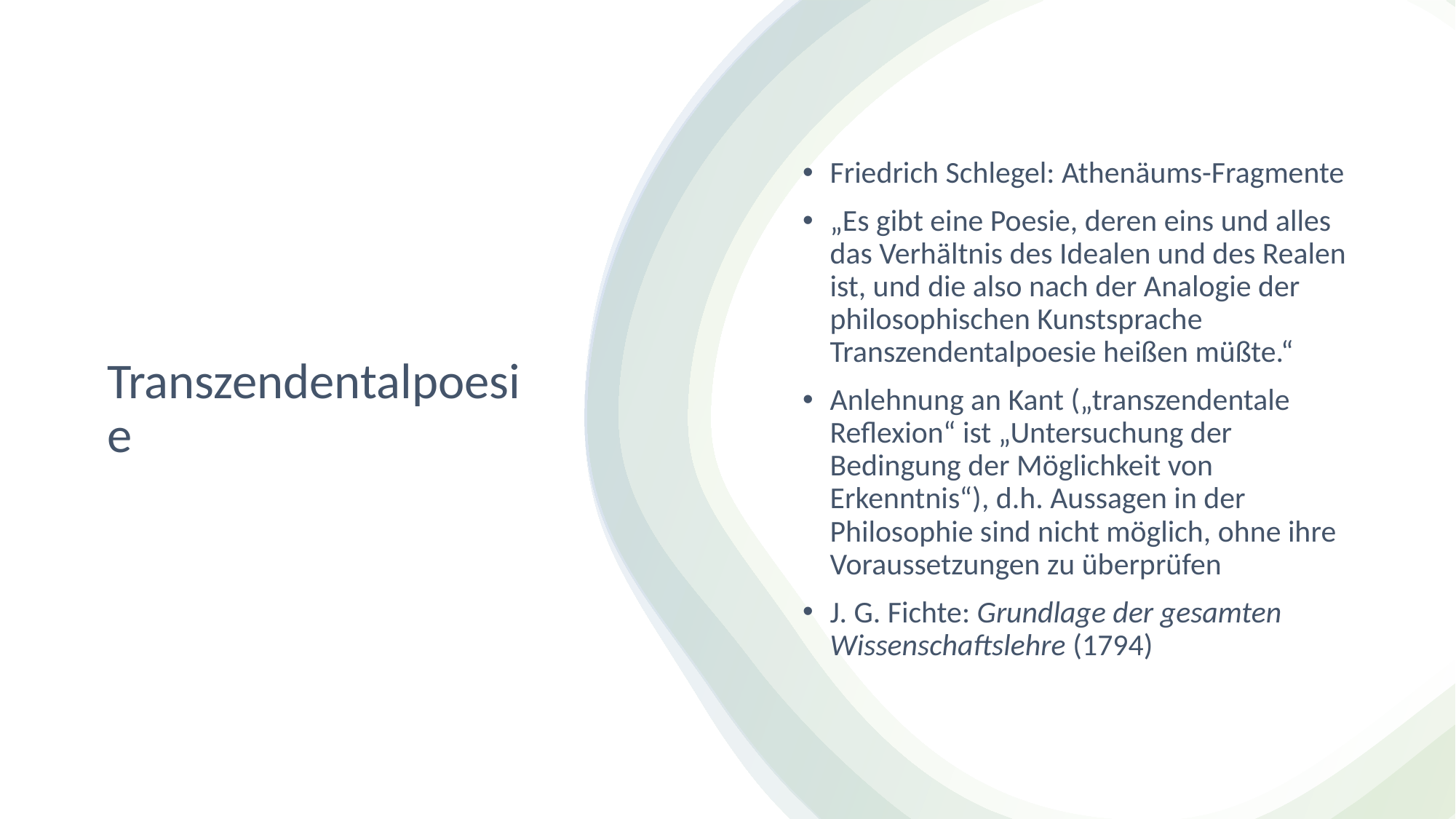

Friedrich Schlegel: Athenäums-Fragmente
„Es gibt eine Poesie, deren eins und alles das Verhältnis des Idealen und des Realen ist, und die also nach der Analogie der philosophischen Kunstsprache Transzendentalpoesie heißen müßte.“
Anlehnung an Kant („transzendentale Reflexion“ ist „Untersuchung der Bedingung der Möglichkeit von Erkenntnis“), d.h. Aussagen in der Philosophie sind nicht möglich, ohne ihre Voraussetzungen zu überprüfen
J. G. Fichte: Grundlage der gesamten Wissenschaftslehre (1794)
# Transzendentalpoesie